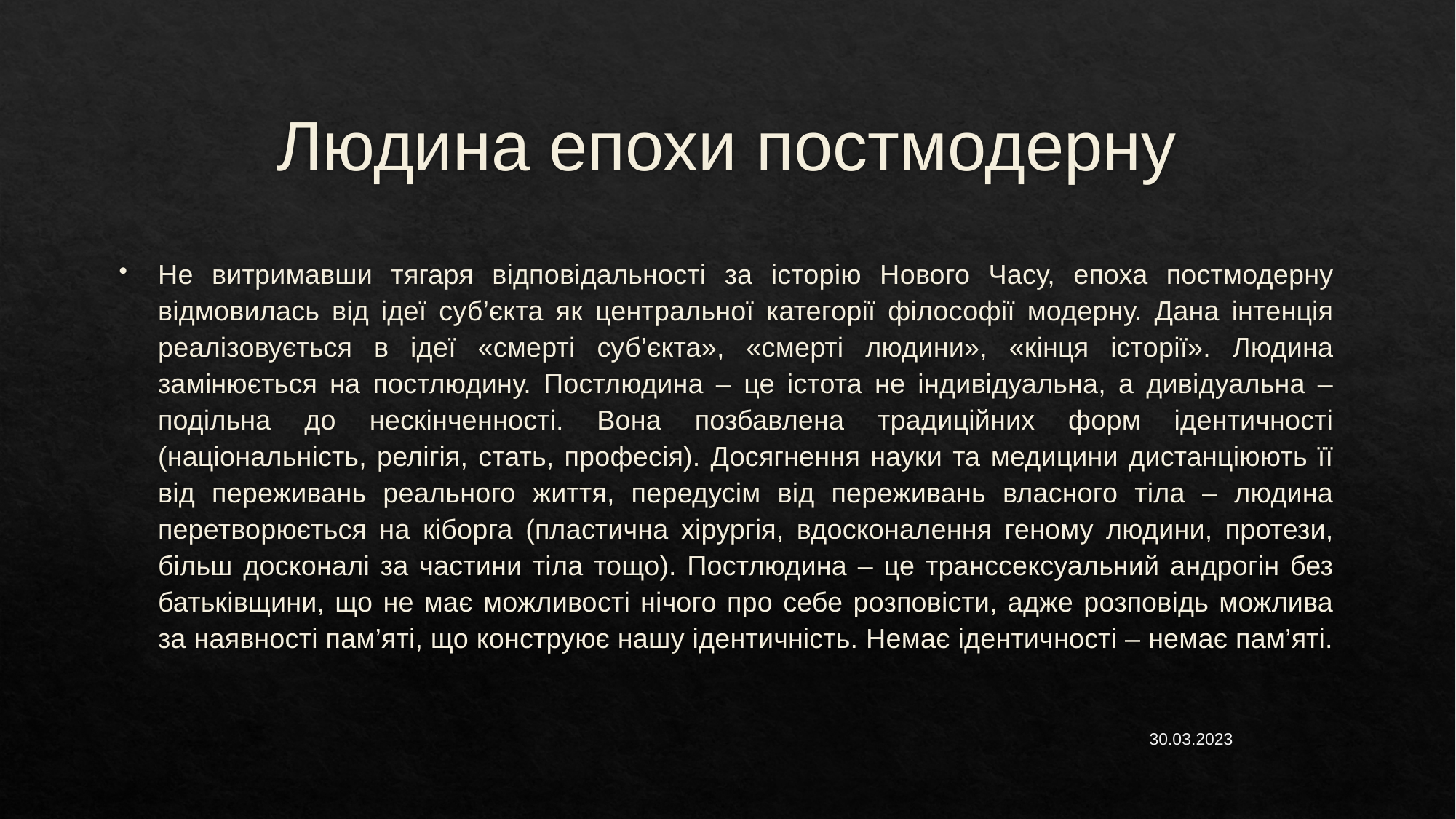

# Людина епохи постмодерну
Не витримавши тягаря відповідальності за історію Нового Часу, епоха постмодерну відмовилась від ідеї суб’єкта як центральної категорії філософії модерну. Дана інтенція реалізовується в ідеї «смерті суб’єкта», «смерті людини», «кінця історії». Людина замінюється на постлюдину. Постлюдина – це істота не індивідуальна, а дивідуальна – подільна до нескінченності. Вона позбавлена традиційних форм ідентичності (національність, релігія, стать, професія). Досягнення науки та медицини дистанціюють її від переживань реального життя, передусім від переживань власного тіла – людина перетворюється на кіборга (пластична хірургія, вдосконалення геному людини, протези, більш досконалі за частини тіла тощо). Постлюдина – це транссексуальний андрогін без батьківщини, що не має можливості нічого про себе розповісти, адже розповідь можлива за наявності пам’яті, що конструює нашу ідентичність. Немає ідентичності – немає пам’яті.
30.03.2023